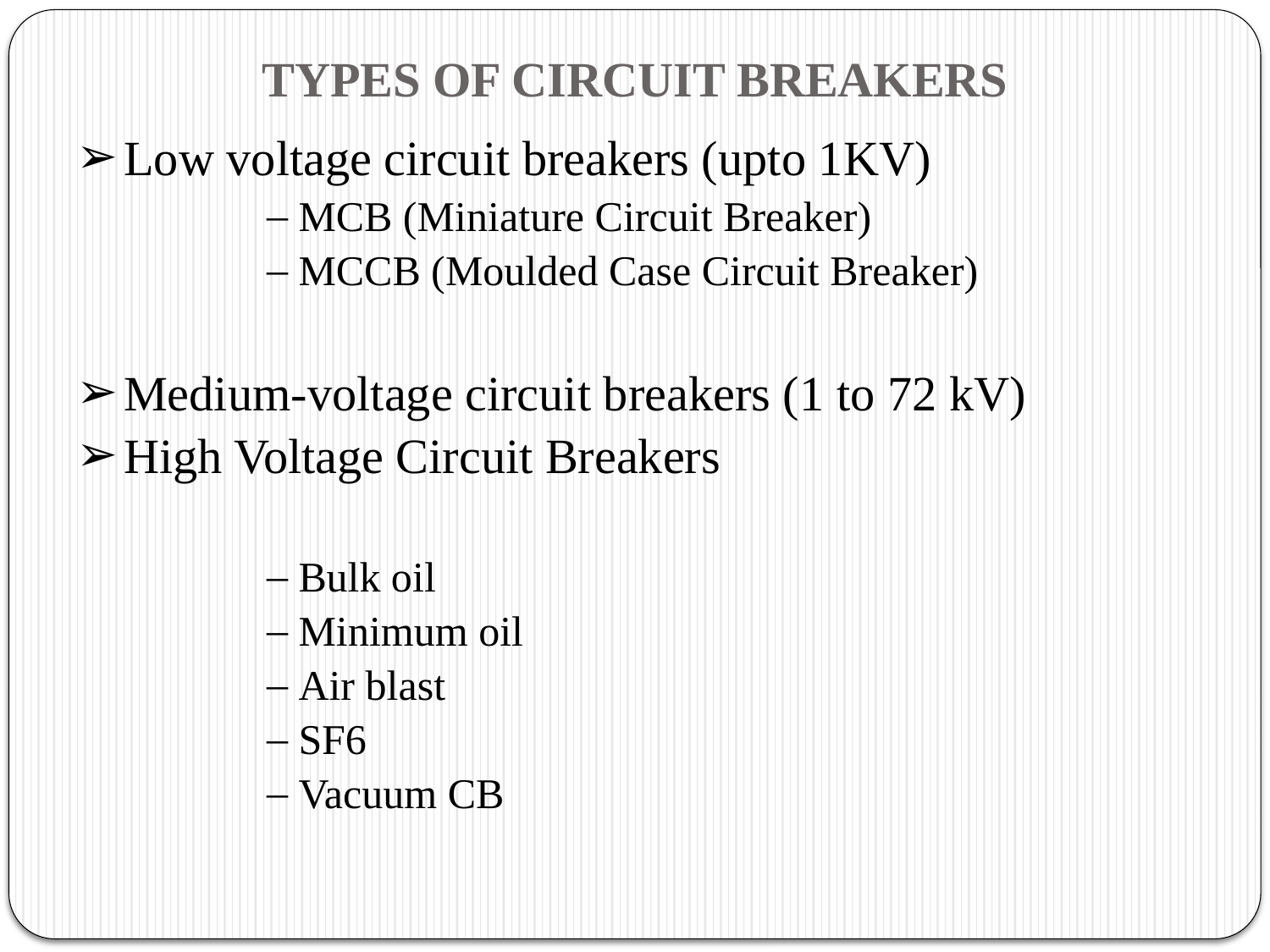

# TYPES OF CIRCUIT BREAKERS
Low voltage circuit breakers (upto 1KV)
MCB (Miniature Circuit Breaker)
MCCB (Moulded Case Circuit Breaker)

Medium-voltage circuit breakers (1 to 72 kV)
High Voltage Circuit Breakers

Bulk oil
Minimum oil
Air blast
SF6
Vacuum CB